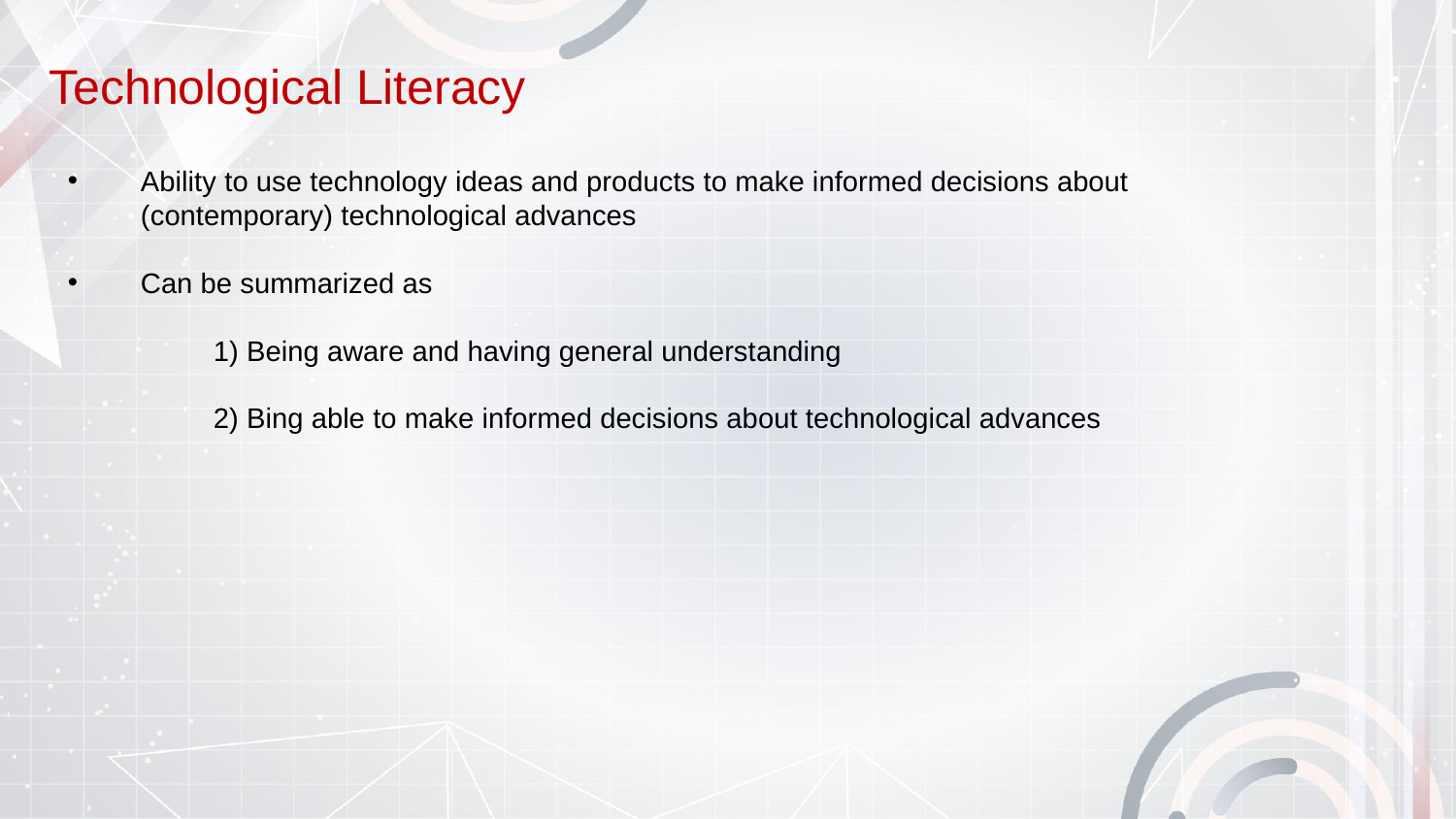

# Technological Literacy
Ability to use technology ideas and products to make informed decisions about (contemporary) technological advances

Can be summarized as

	1) Being aware and having general understanding

	2) Bing able to make informed decisions about technological advances